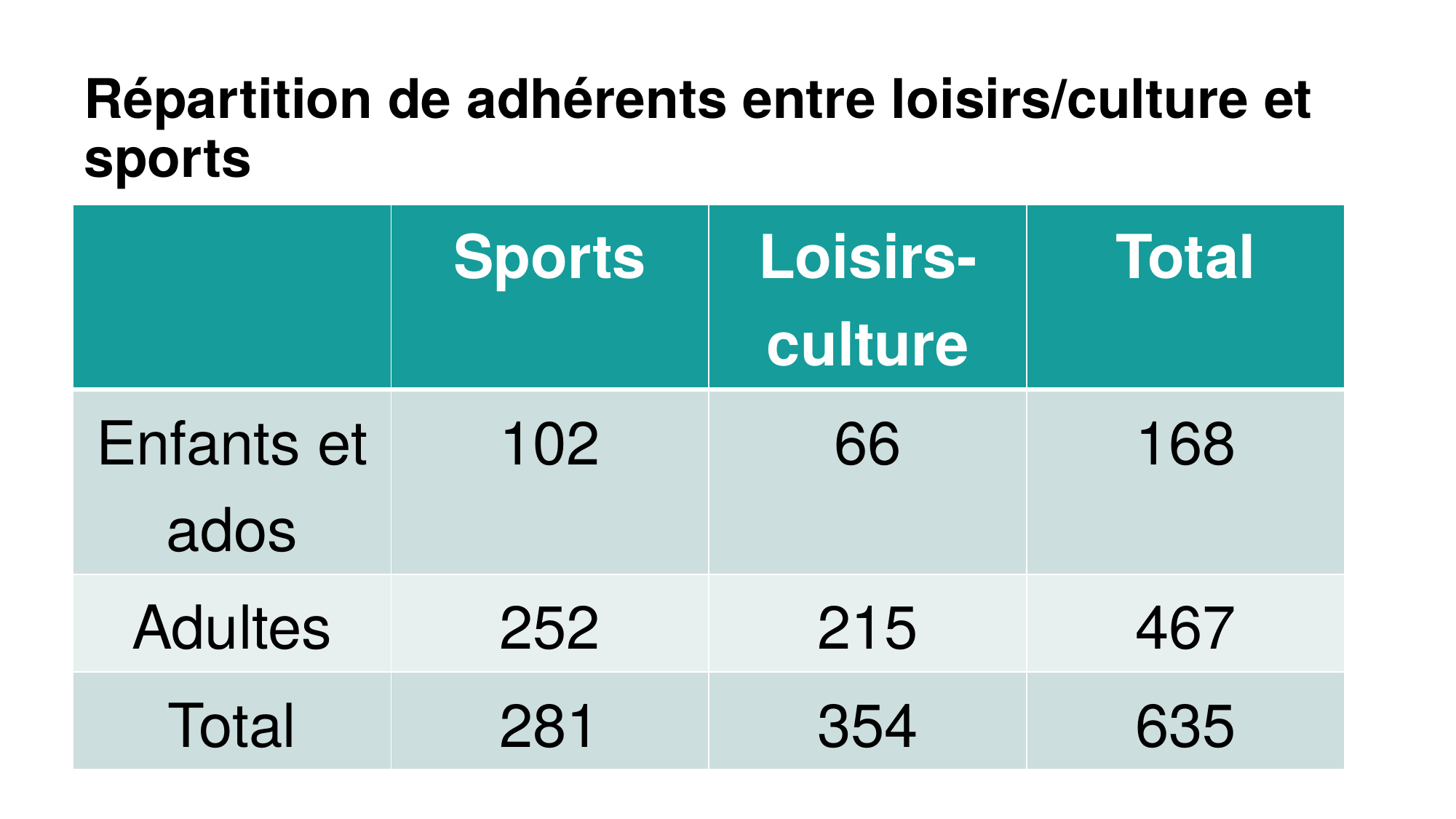

# Répartition de adhérents entre loisirs/culture et sports
|  | Sports | Loisirs- culture | Total |
| --- | --- | --- | --- |
| Enfants et ados | 102 | 66 | 168 |
| Adultes | 252 | 215 | 467 |
| Total | 281 | 354 | 635 |